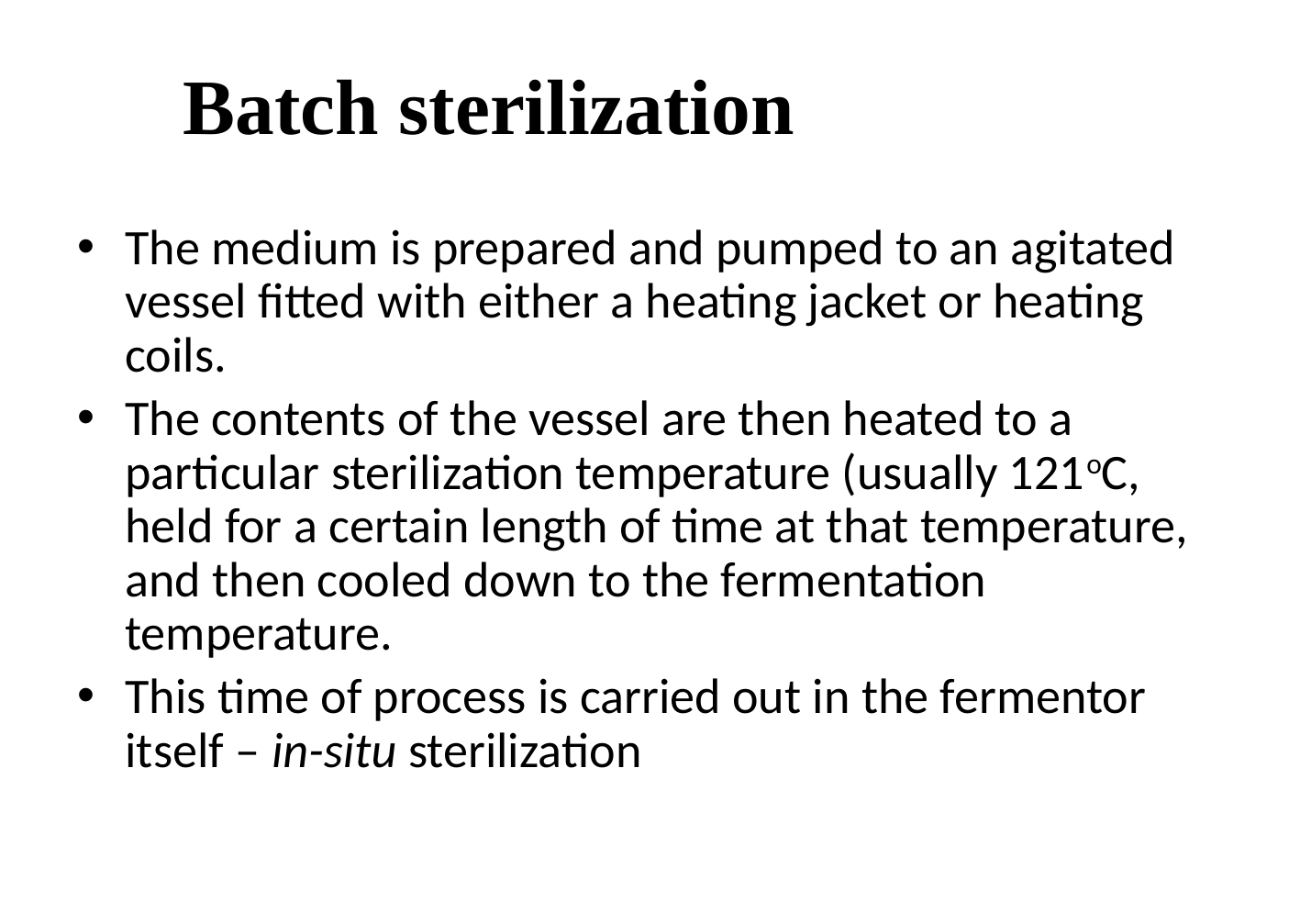

# Batch sterilization
The medium is prepared and pumped to an agitated vessel fitted with either a heating jacket or heating coils.
The contents of the vessel are then heated to a particular sterilization temperature (usually 121oC, held for a certain length of time at that temperature, and then cooled down to the fermentation temperature.
This time of process is carried out in the fermentor itself – in-situ sterilization